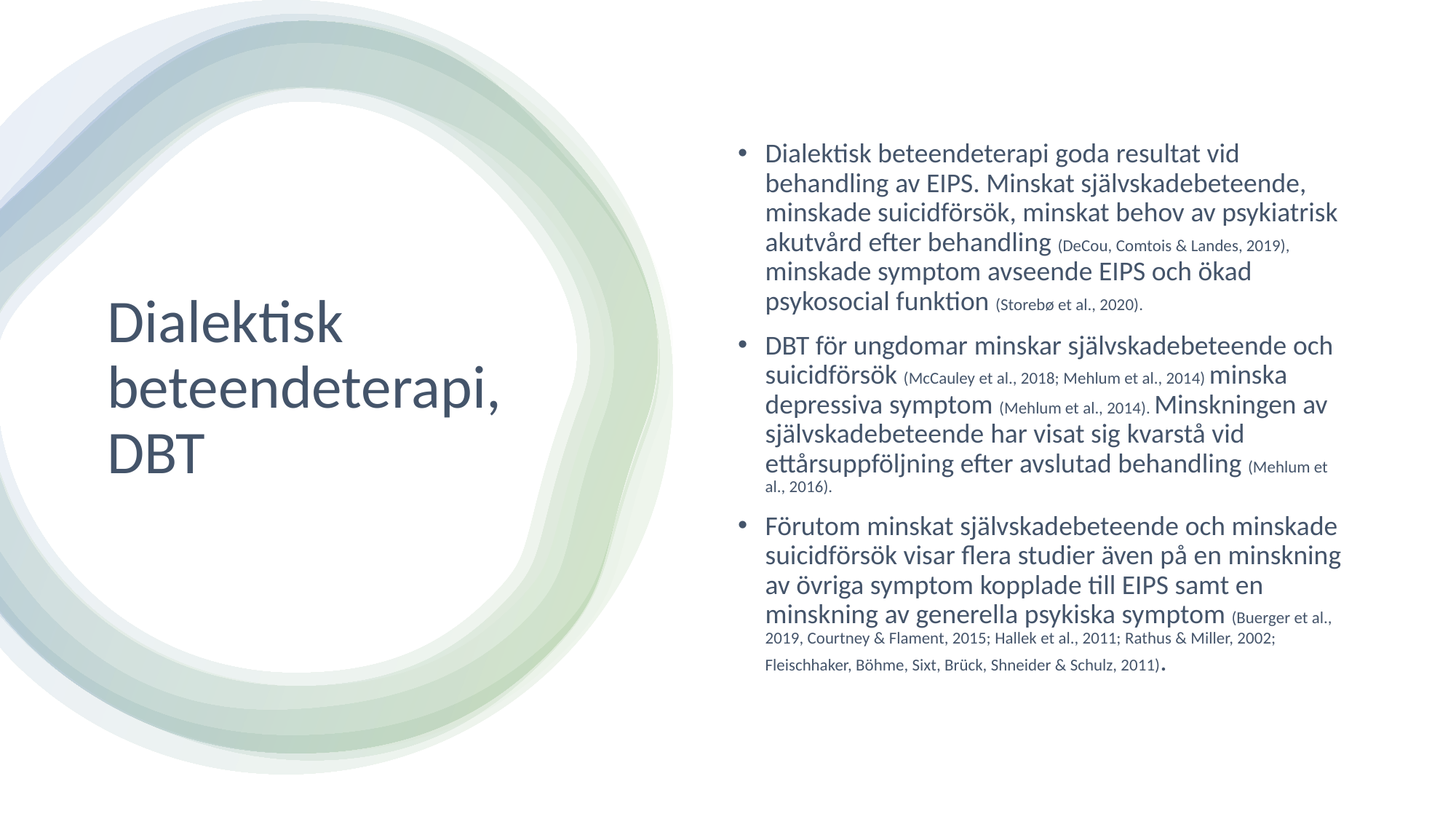

Dialektisk beteendeterapi goda resultat vid behandling av EIPS. Minskat självskadebeteende, minskade suicidförsök, minskat behov av psykiatrisk akutvård efter behandling (DeCou, Comtois & Landes, 2019), minskade symptom avseende EIPS och ökad psykosocial funktion (Storebø et al., 2020).
DBT för ungdomar minskar självskadebeteende och suicidförsök (McCauley et al., 2018; Mehlum et al., 2014) minska depressiva symptom (Mehlum et al., 2014). Minskningen av självskadebeteende har visat sig kvarstå vid ettårsuppföljning efter avslutad behandling (Mehlum et al., 2016).
Förutom minskat självskadebeteende och minskade suicidförsök visar flera studier även på en minskning av övriga symptom kopplade till EIPS samt en minskning av generella psykiska symptom (Buerger et al., 2019, Courtney & Flament, 2015; Hallek et al., 2011; Rathus & Miller, 2002; Fleischhaker, Böhme, Sixt, Brück, Shneider & Schulz, 2011).
# Dialektisk beteendeterapi, DBT